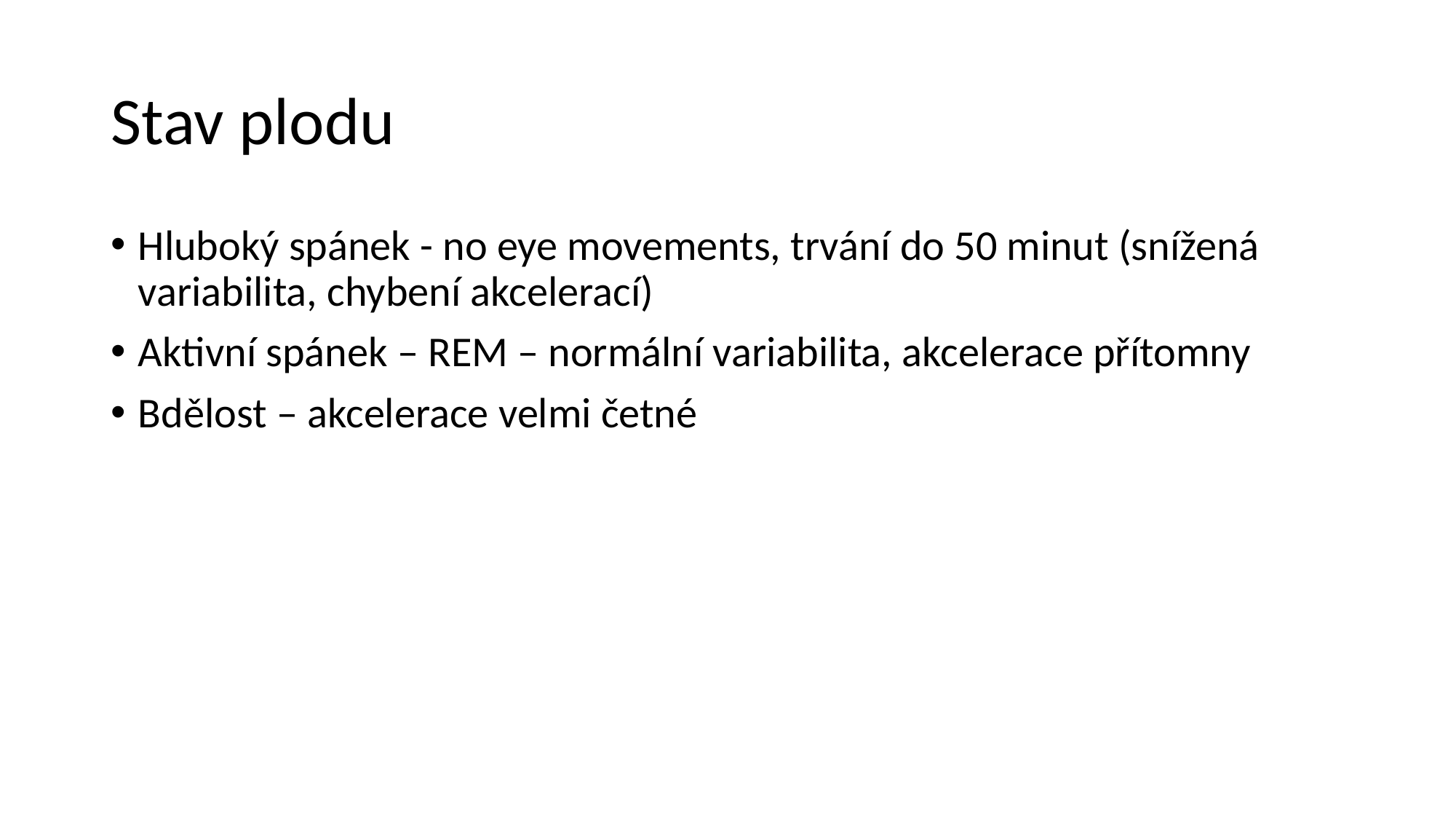

# Stav plodu
Hluboký spánek - no eye movements, trvání do 50 minut (snížená variabilita, chybení akcelerací)
Aktivní spánek – REM – normální variabilita, akcelerace přítomny
Bdělost – akcelerace velmi četné